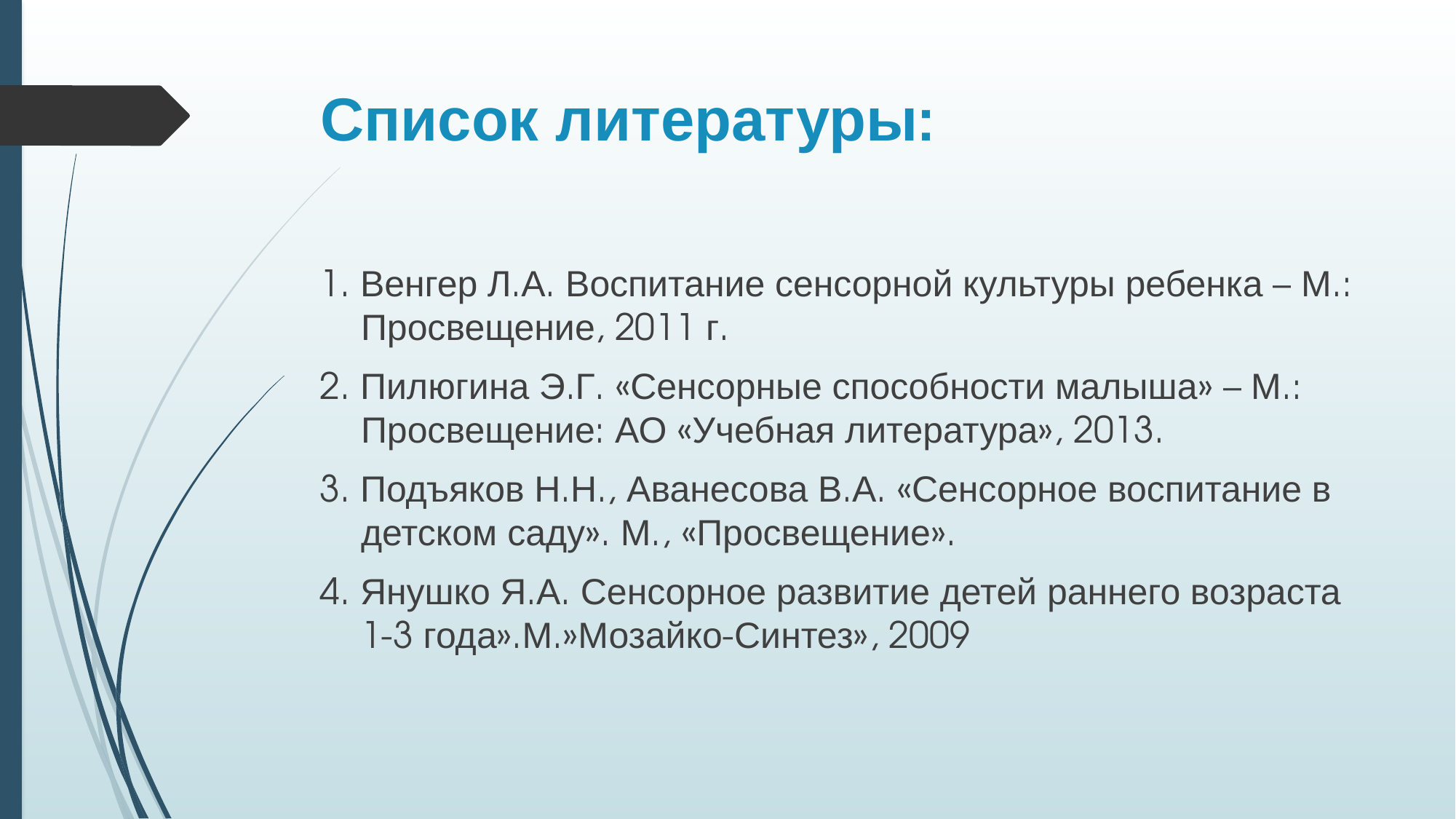

# Список литературы:
1. Венгер Л.А. Воспитание сенсорной культуры ребенка – М.: Просвещение, 2011 г.
2. Пилюгина Э.Г. «Сенсорные способности малыша» – М.: Просвещение: АО «Учебная литература», 2013.
3. Подъяков Н.Н., Аванесова В.А. «Сенсорное воспитание в детском саду». М., «Просвещение».
4. Янушко Я.А. Сенсорное развитие детей раннего возраста 1-3 года».М.»Мозайко-Синтез», 2009